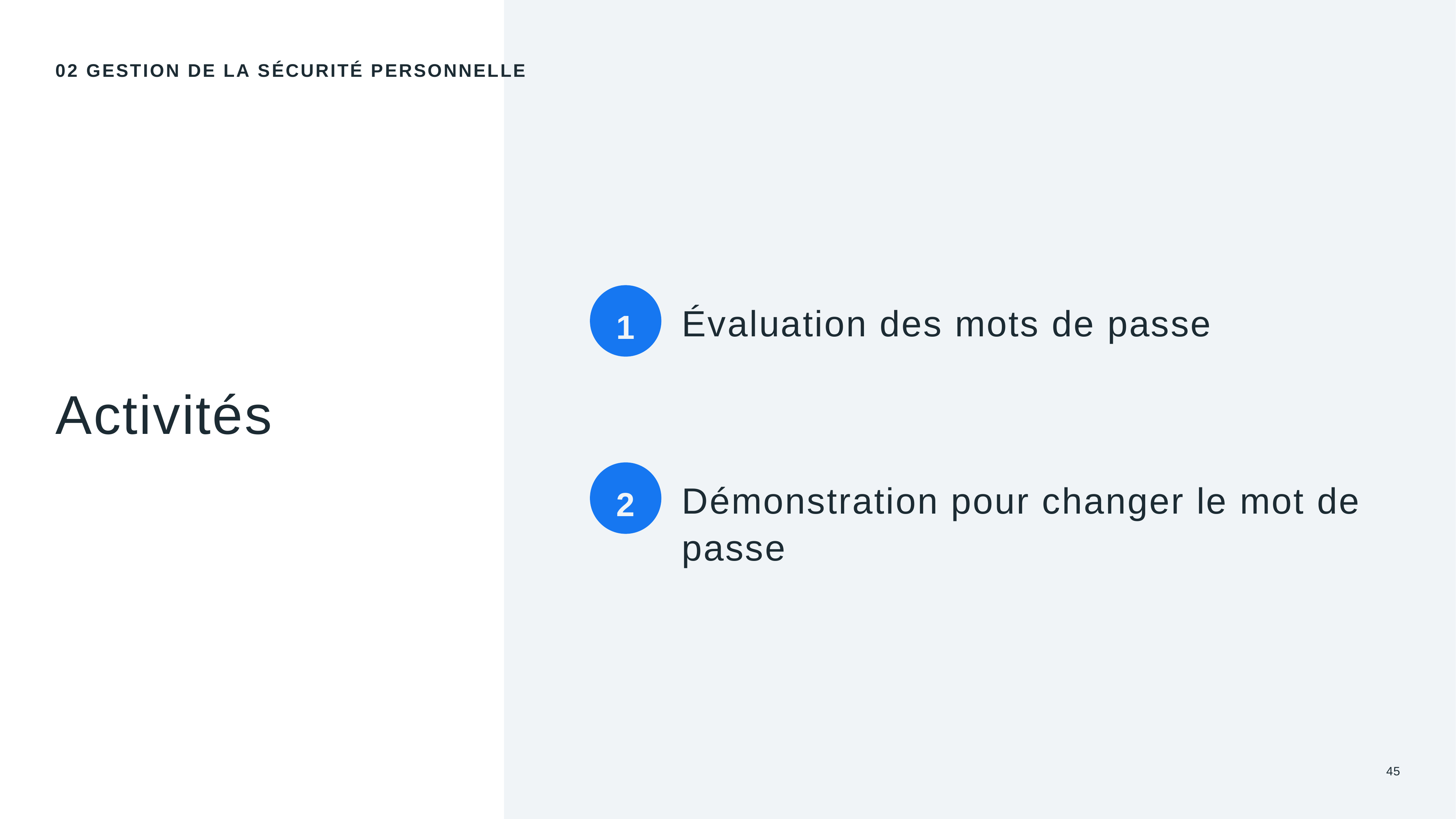

02 gestion de la sécurité personnelle
1
Évaluation des mots de passe
# Activités
2
Démonstration pour changer le mot de passe
45